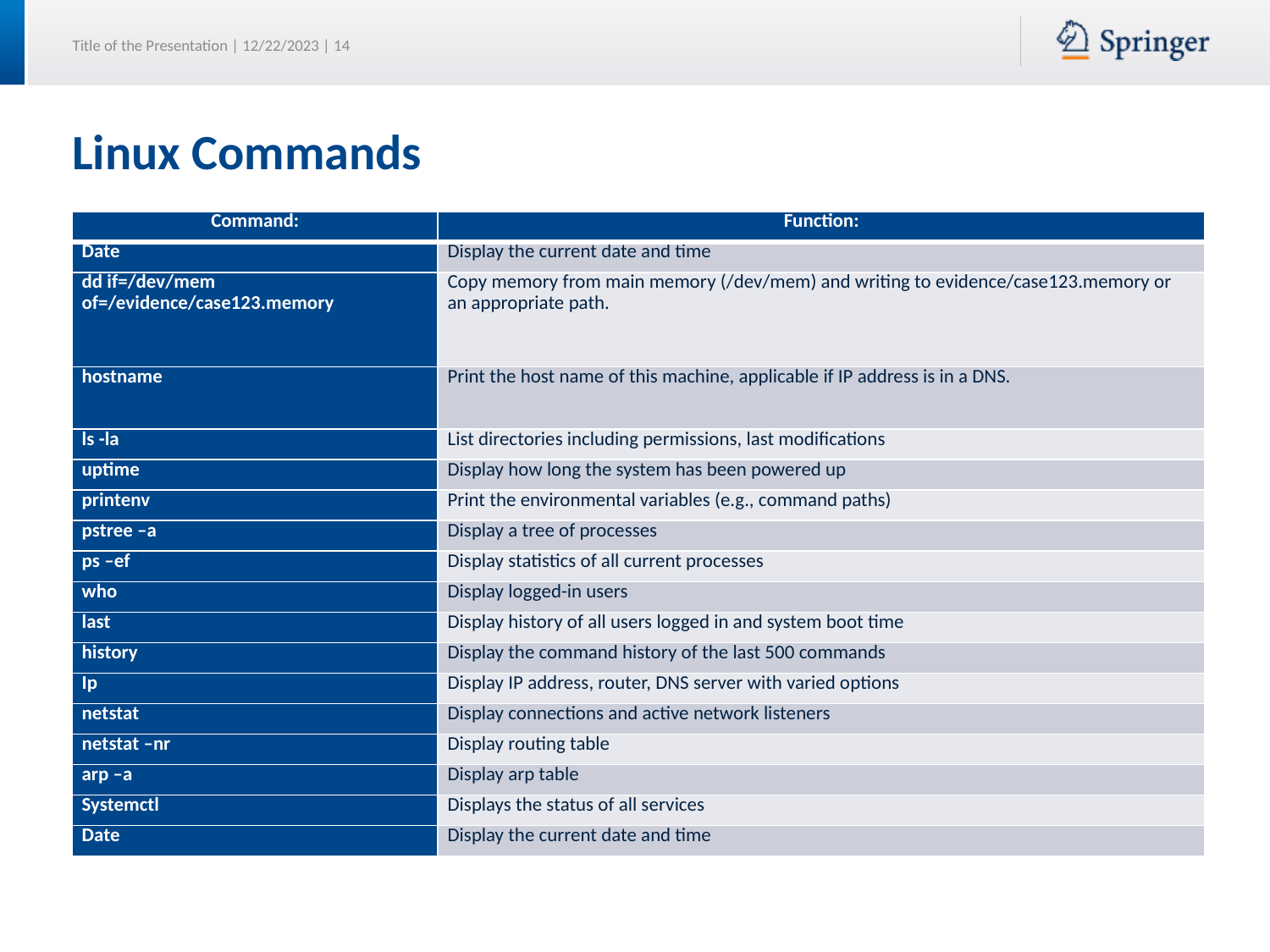

# Linux Commands
| Command: | Function: |
| --- | --- |
| Date | Display the current date and time |
| dd if=/dev/mem of=/evidence/case123.memory | Copy memory from main memory (/dev/mem) and writing to evidence/case123.memory or an appropriate path. |
| hostname | Print the host name of this machine, applicable if IP address is in a DNS. |
| ls -la | List directories including permissions, last modifications |
| uptime | Display how long the system has been powered up |
| printenv | Print the environmental variables (e.g., command paths) |
| pstree –a | Display a tree of processes |
| ps –ef | Display statistics of all current processes |
| who | Display logged-in users |
| last | Display history of all users logged in and system boot time |
| history | Display the command history of the last 500 commands |
| Ip | Display IP address, router, DNS server with varied options |
| netstat | Display connections and active network listeners |
| netstat –nr | Display routing table |
| arp –a | Display arp table |
| Systemctl | Displays the status of all services |
| Date | Display the current date and time |